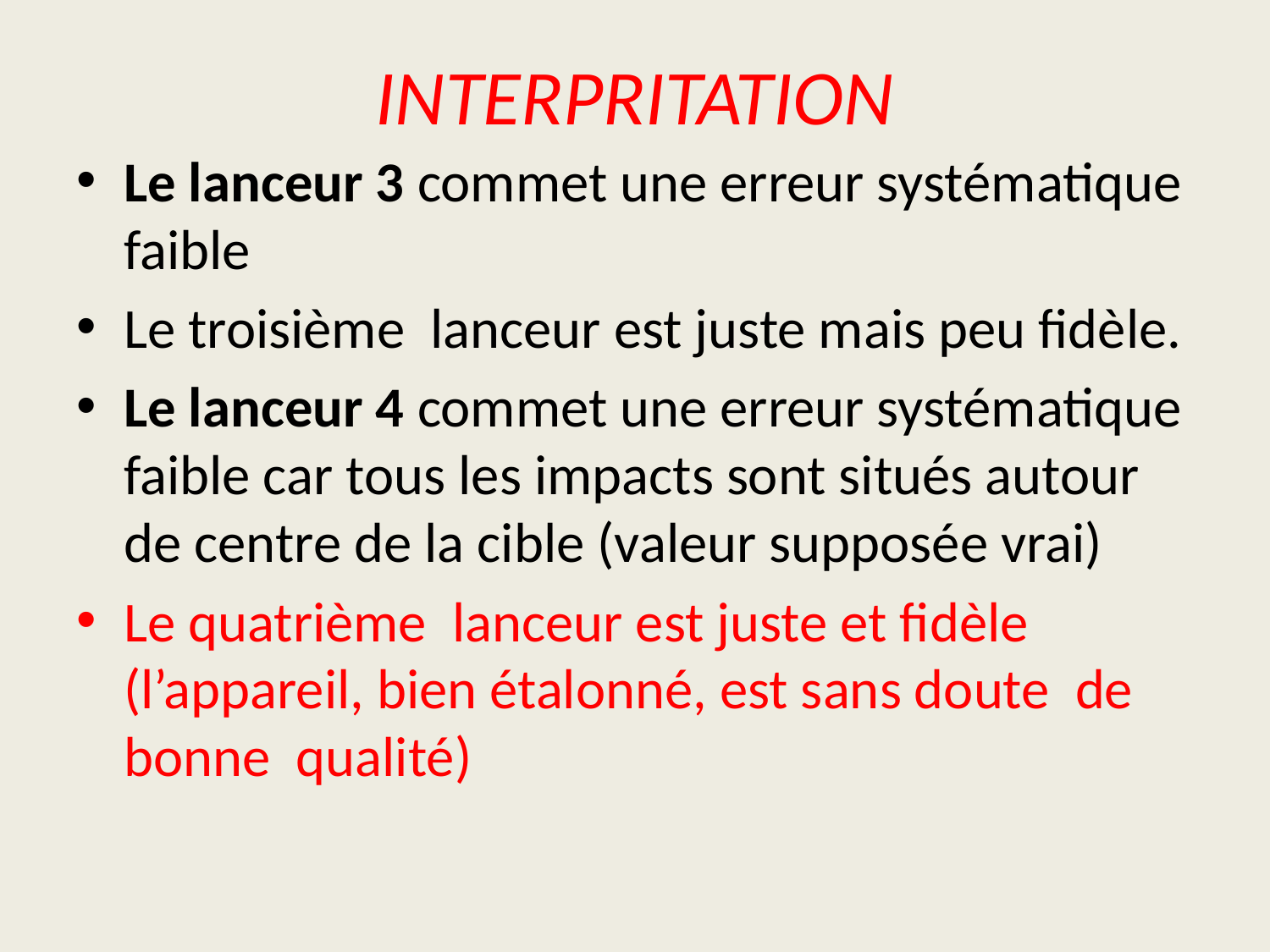

# INTERPRITATION
Le lanceur 3 commet une erreur systématique faible
Le troisième  lanceur est juste mais peu fidèle.
Le lanceur 4 commet une erreur systématique faible car tous les impacts sont situés autour de centre de la cible (valeur supposée vrai)
Le quatrième  lanceur est juste et fidèle (l’appareil, bien étalonné, est sans doute  de bonne  qualité)